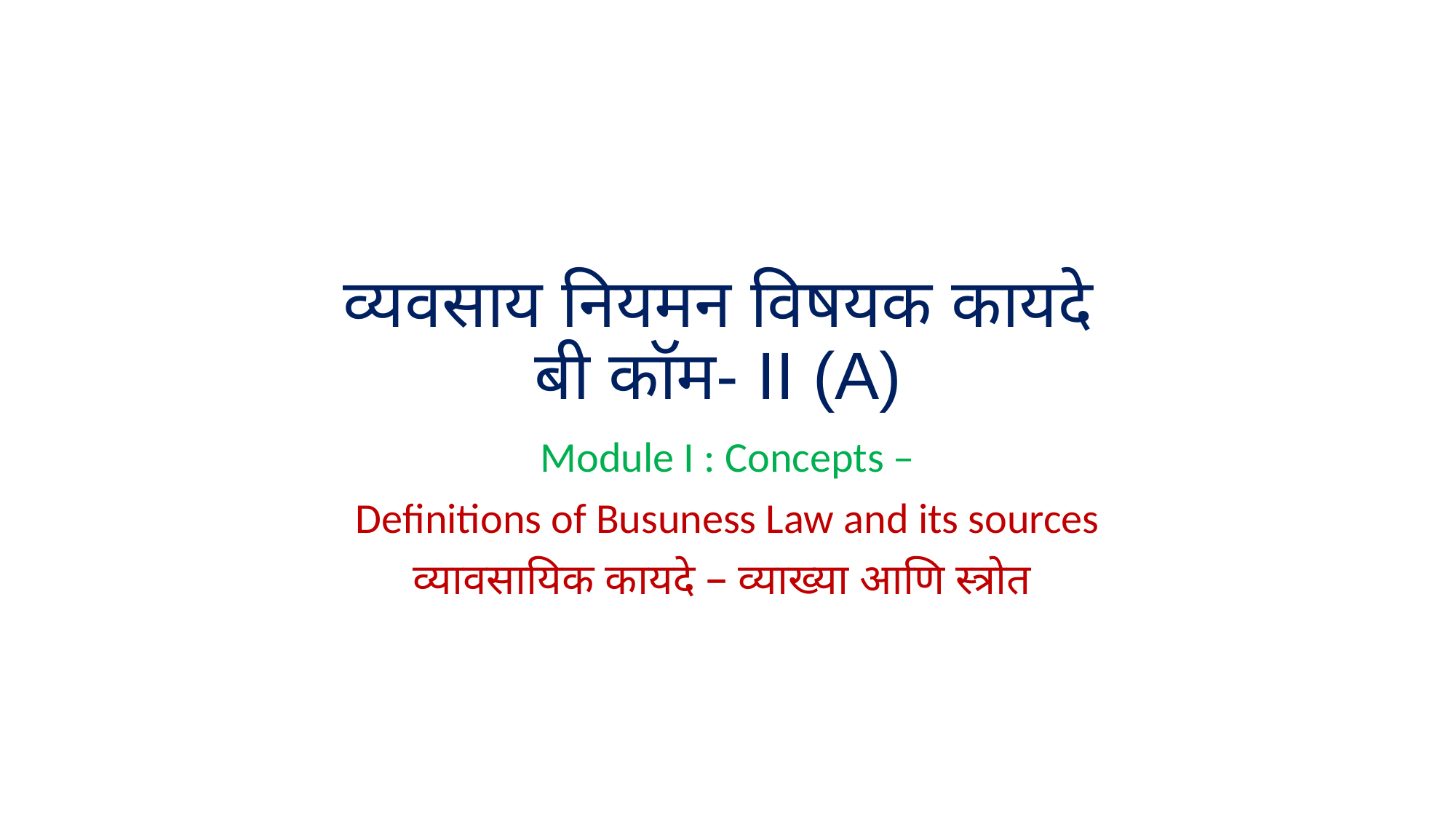

# व्यवसाय नियमन विषयक कायदे बी कॉम- II (A)
Module I : Concepts –
Definitions of Busuness Law and its sources
व्यावसायिक कायदे – व्याख्या आणि स्त्रोत